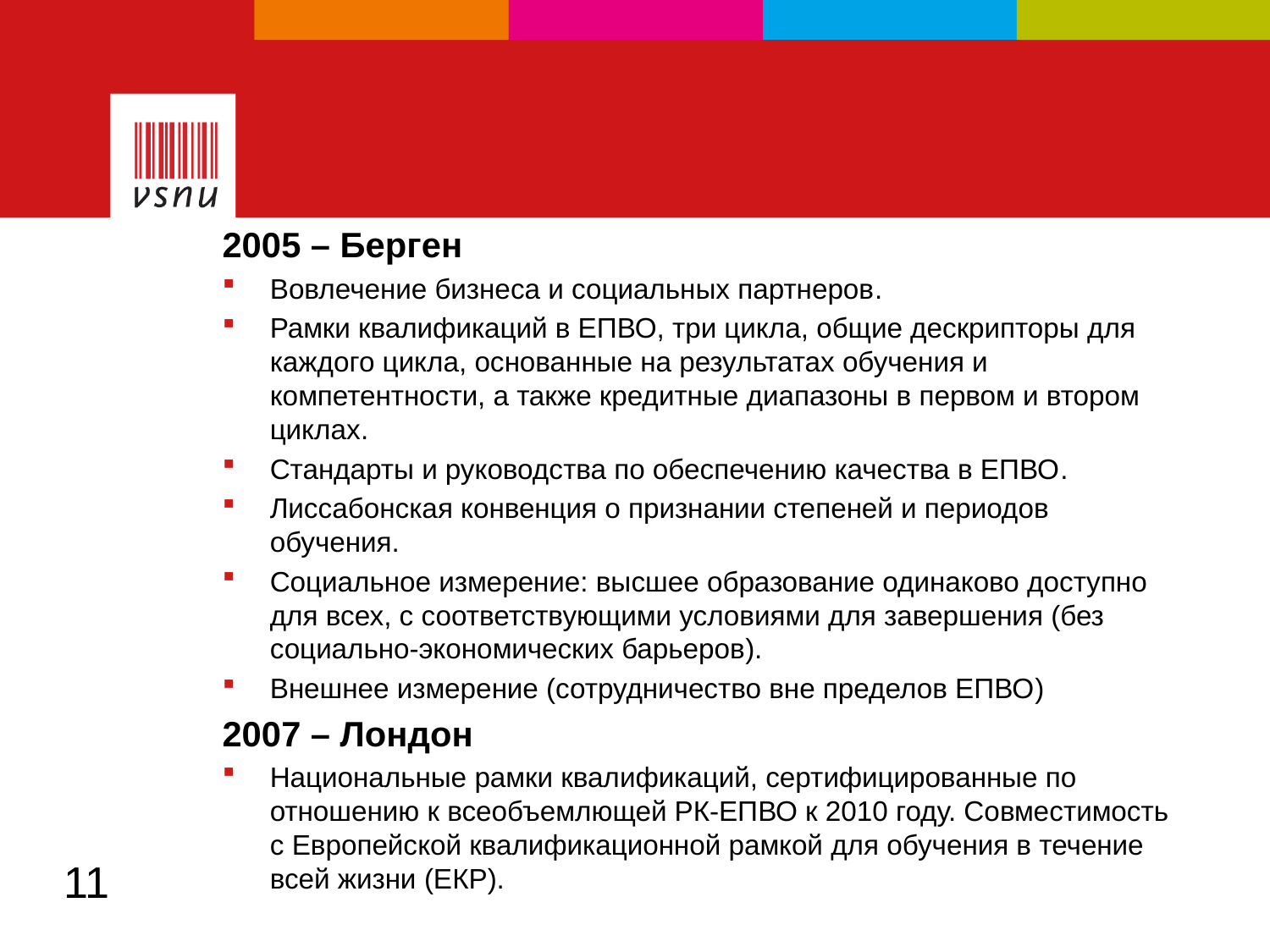

#
2005 – Берген
Вовлечение бизнеса и социальных партнеров.
Рамки квалификаций в ЕПВО, три цикла, общие дескрипторы для каждого цикла, основанные на результатах обучения и компетентности, а также кредитные диапазоны в первом и втором циклах.
Стандарты и руководства по обеспечению качества в ЕПВО.
Лиссабонская конвенция о признании степеней и периодов обучения.
Социальное измерение: высшее образование одинаково доступно для всех, с соответствующими условиями для завершения (без социально-экономических барьеров).
Внешнее измерение (сотрудничество вне пределов ЕПВО)
2007 – Лондон
Национальные рамки квалификаций, сертифицированные по отношению к всеобъемлющей РК-ЕПВО к 2010 году. Совместимость с Европейской квалификационной рамкой для обучения в течение всей жизни (EКР).
11